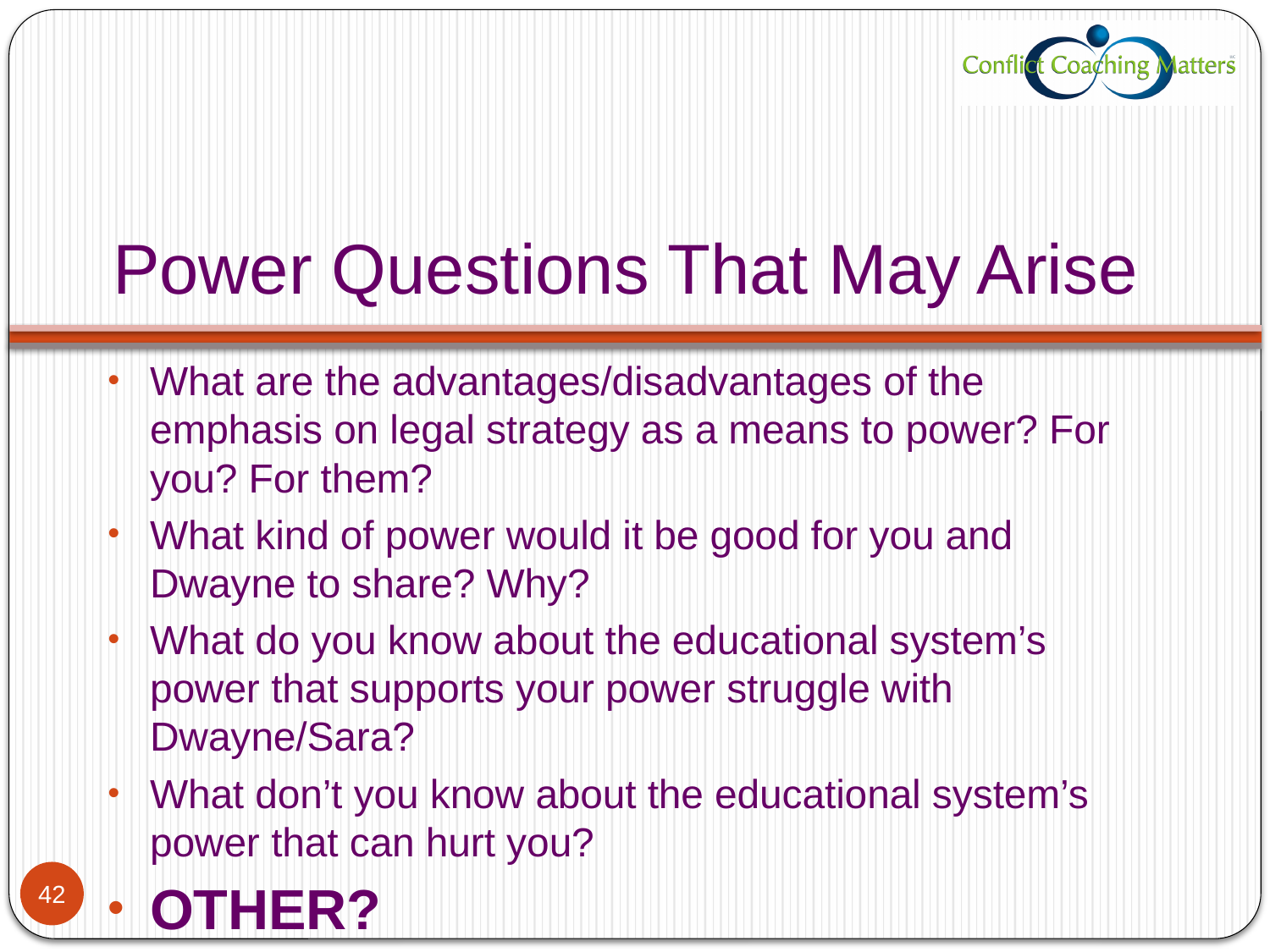

# Power Questions That May Arise
What are the advantages/disadvantages of the emphasis on legal strategy as a means to power? For you? For them?
What kind of power would it be good for you and Dwayne to share? Why?
What do you know about the educational system’s power that supports your power struggle with Dwayne/Sara?
What don’t you know about the educational system’s power that can hurt you?
OTHER?

42